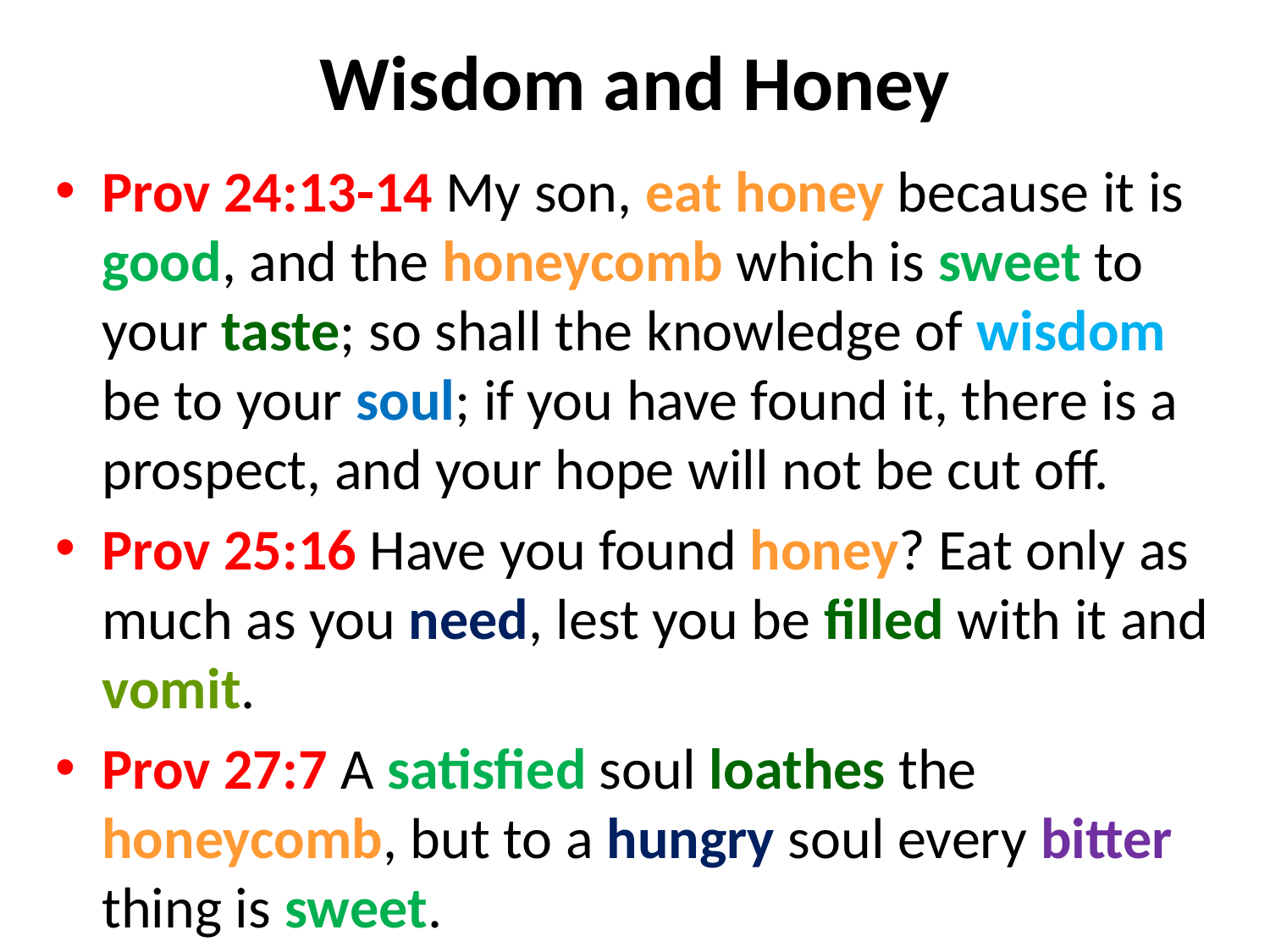

# Wisdom and Honey
Prov 24:13-14 My son, eat honey because it is good, and the honeycomb which is sweet to your taste; so shall the knowledge of wisdom be to your soul; if you have found it, there is a prospect, and your hope will not be cut off.
Prov 25:16 Have you found honey? Eat only as much as you need, lest you be filled with it and vomit.
Prov 27:7 A satisfied soul loathes the honeycomb, but to a hungry soul every bitter thing is sweet.